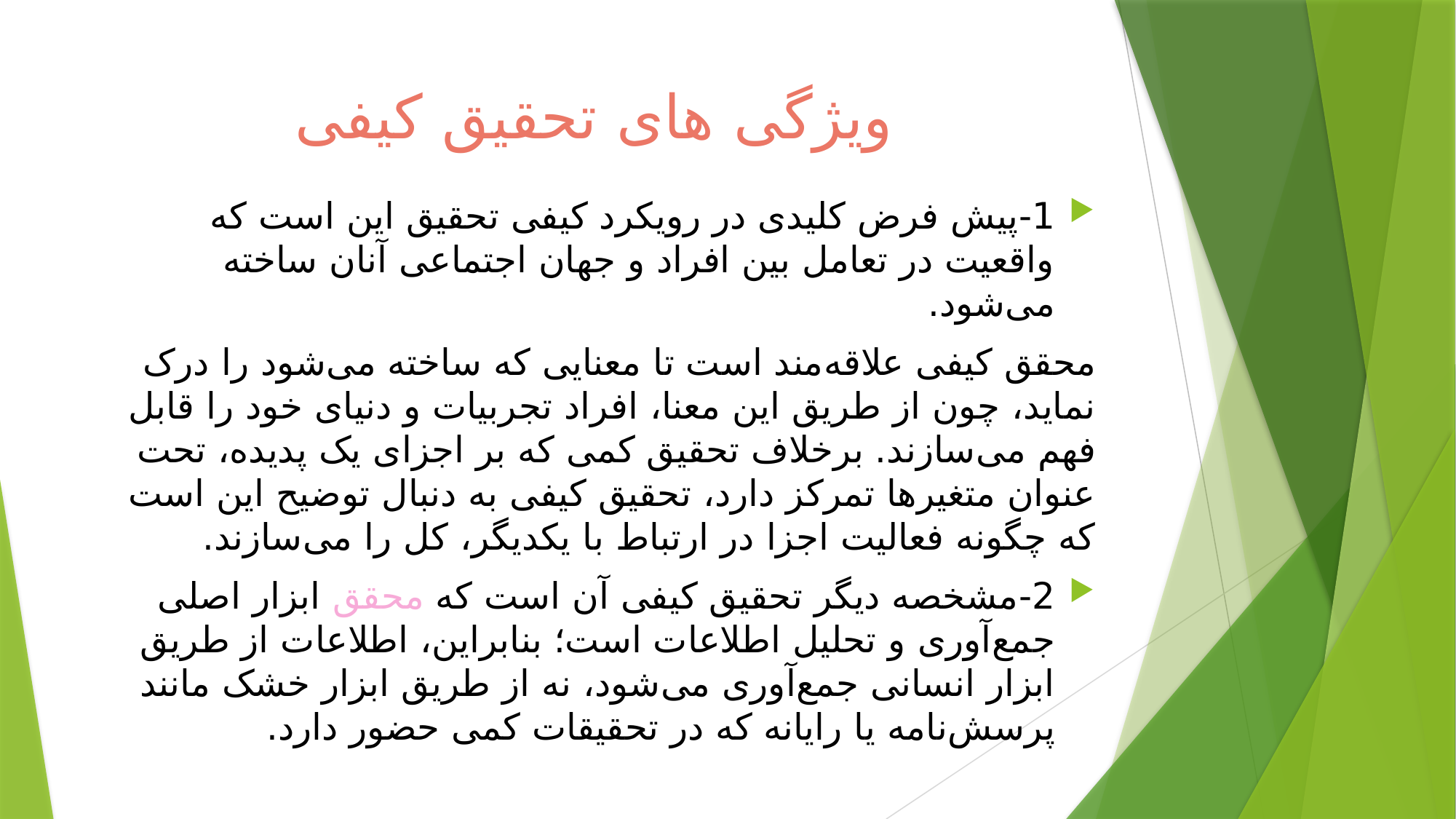

# ویژگی های تحقیق کیفی
1-	پیش فرض کلیدی در رویکرد کیفی تحقیق این است که واقعیت در تعامل بین افراد و جهان اجتماعی آنان ساخته می‌شود.
محقق کیفی علاقه‌مند است تا معنایی که ساخته می‌شود را درک نماید، چون از طریق این معنا، افراد تجربیات و دنیای خود را قابل فهم می‌سازند. برخلاف تحقیق کمی که بر اجزای یک پدیده، تحت عنوان متغیرها تمرکز دارد، تحقیق کیفی به دنبال توضیح این است که چگونه فعالیت اجزا در ارتباط با یکدیگر، کل را می‌سازند.
2-	مشخصه دیگر تحقیق کیفی آن است که محقق ابزار اصلی جمع‌آوری و تحلیل اطلاعات است؛ بنابراین، اطلاعات از طریق ابزار انسانی جمع‌آوری می‌شود، نه از طریق ابزار خشک مانند پرسش‌نامه یا رایانه که در تحقیقات کمی حضور دارد.